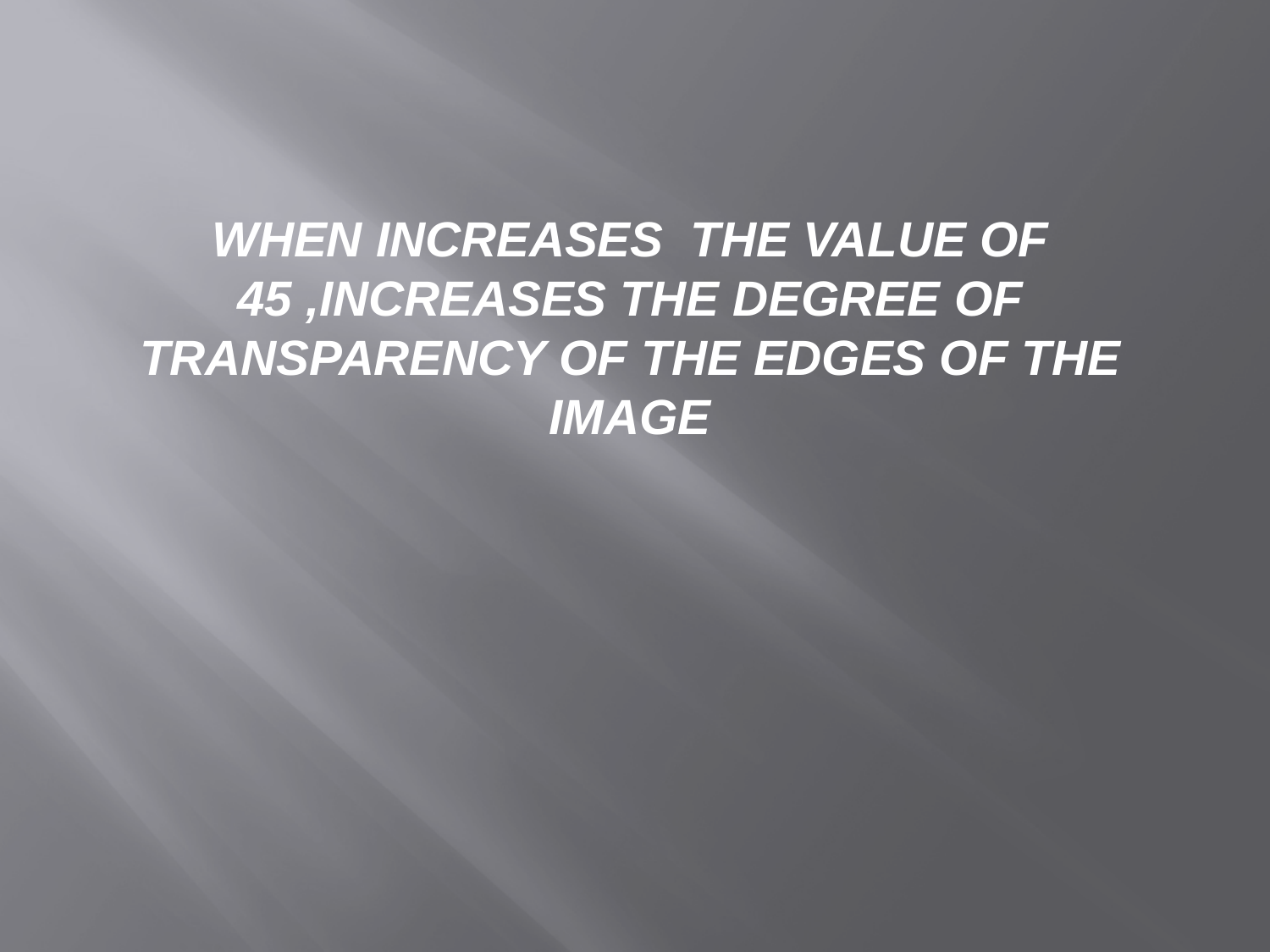

# when increases  the value of 45 ,increases the degree of transparency of the edges of the image